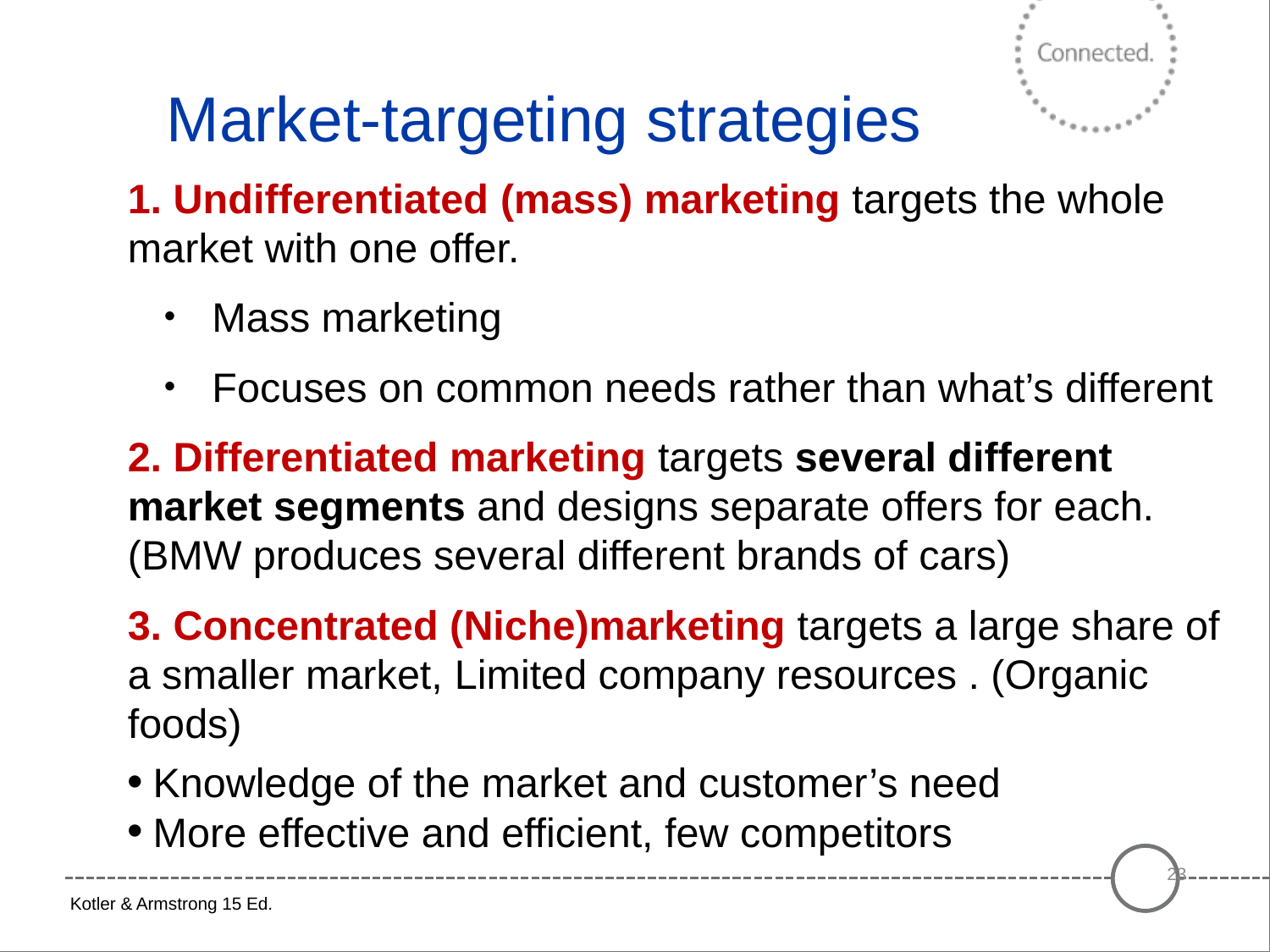

# Market-targeting strategies
1. Undifferentiated (mass) marketing targets the whole market with one offer.
Mass marketing
Focuses on common needs rather than what’s different
2. Differentiated marketing targets several different market segments and designs separate offers for each. (BMW produces several different brands of cars)
3. Concentrated (Niche)marketing targets a large share of a smaller market, Limited company resources . (Organic foods)
Knowledge of the market and customer’s need
More effective and efficient, few competitors

23
Kotler & Armstrong 15 Ed.